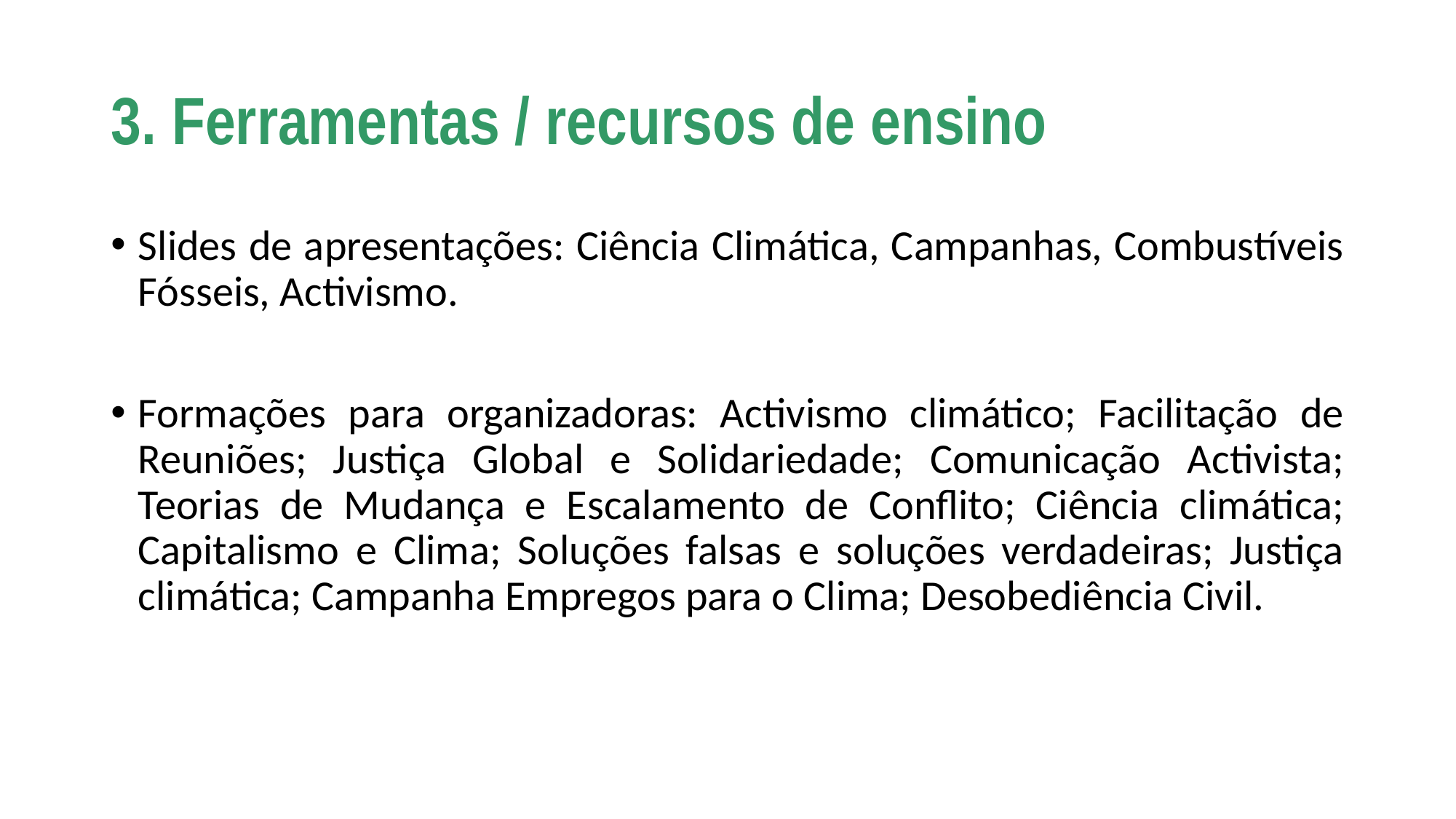

# 3. Ferramentas / recursos de ensino
Slides de apresentações: Ciência Climática, Campanhas, Combustíveis Fósseis, Activismo.

Formações para organizadoras: Activismo climático; Facilitação de Reuniões; Justiça Global e Solidariedade; Comunicação Activista; Teorias de Mudança e Escalamento de Conflito; Ciência climática; Capitalismo e Clima; Soluções falsas e soluções verdadeiras; Justiça climática; Campanha Empregos para o Clima; Desobediência Civil.